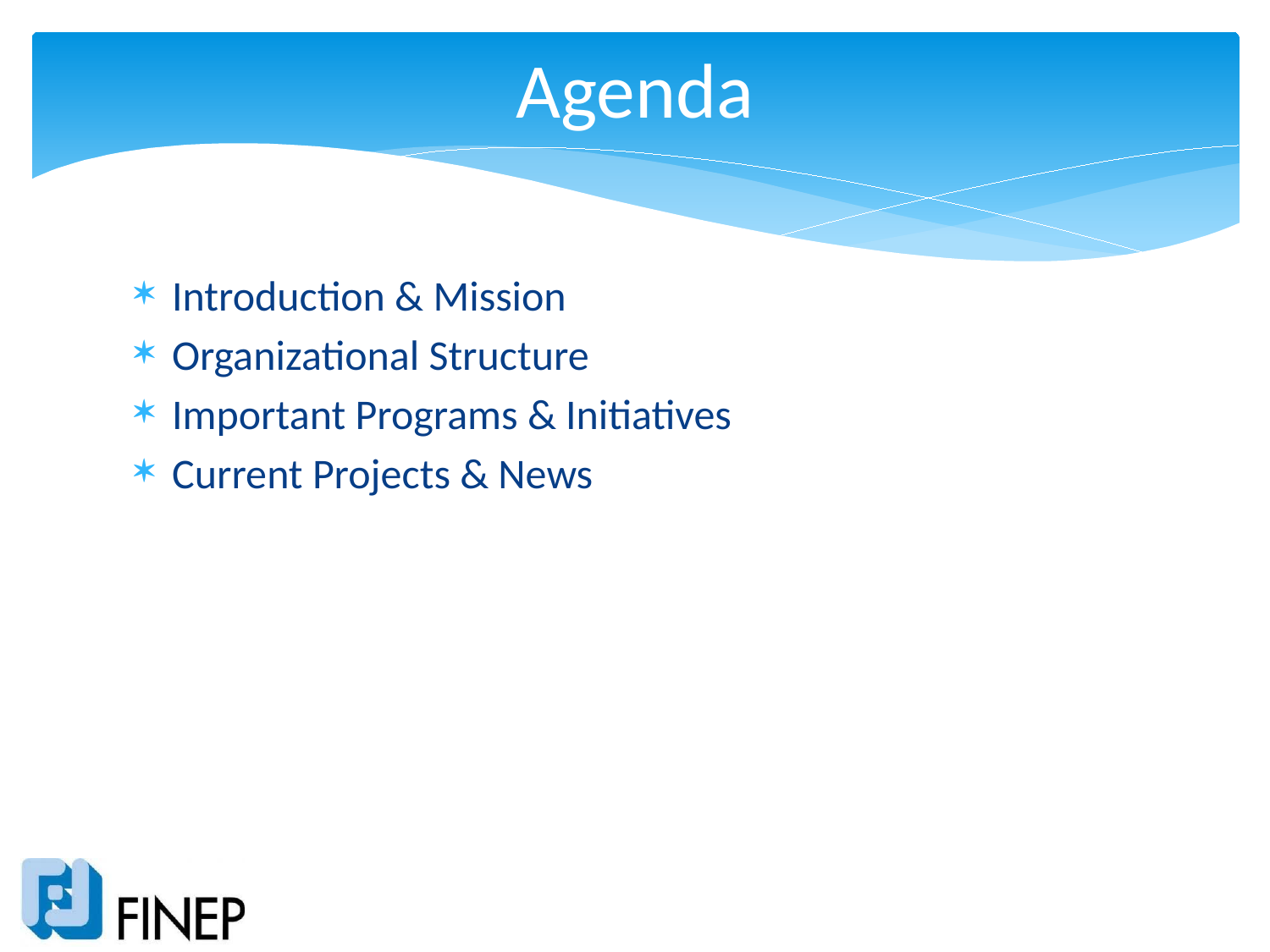

# Agenda
Introduction & Mission
Organizational Structure
Important Programs & Initiatives
Current Projects & News